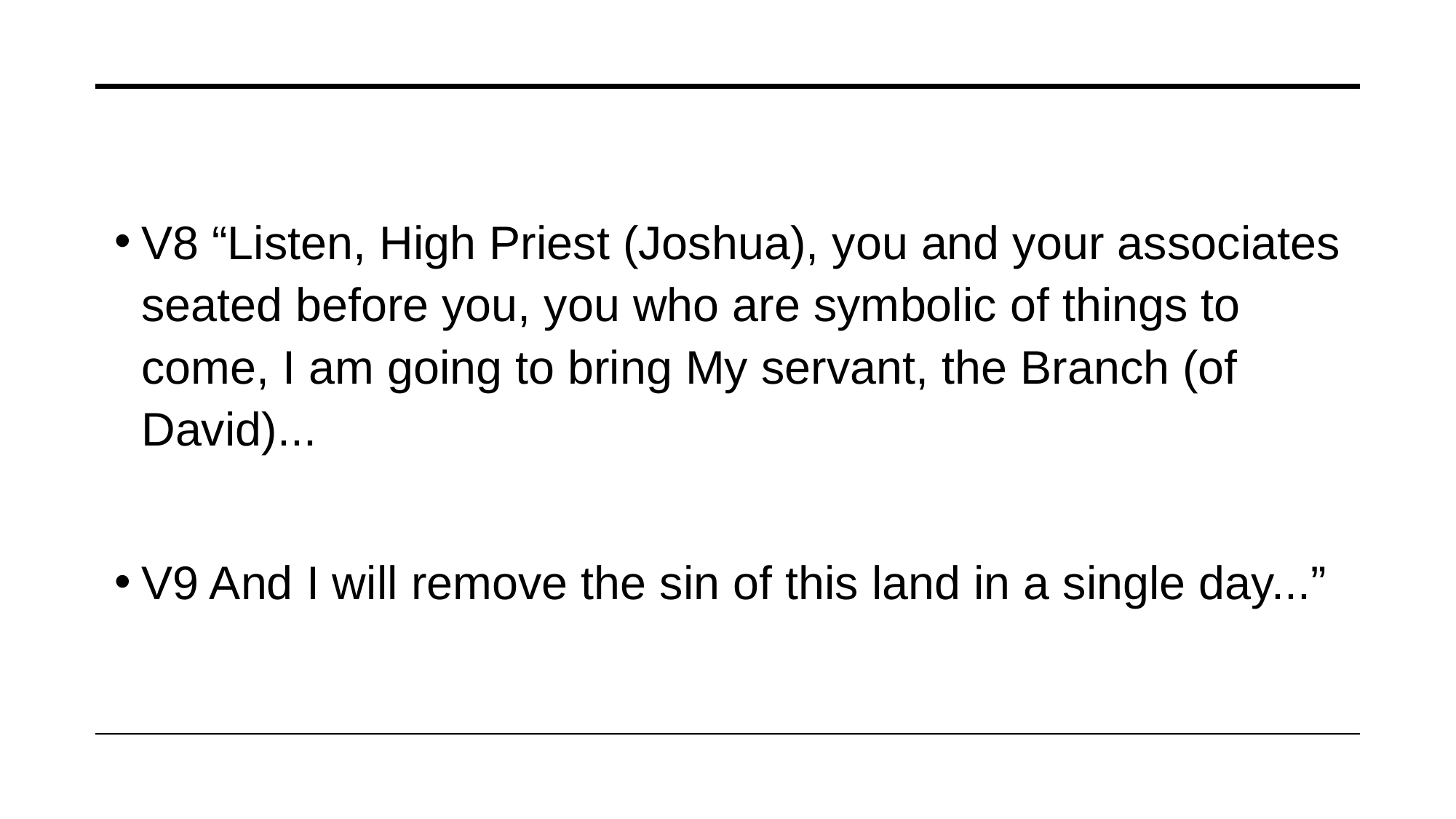

V8 “Listen, High Priest (Joshua), you and your associates seated before you, you who are symbolic of things to come, I am going to bring My servant, the Branch (of David)...

V9 And I will remove the sin of this land in a single day...”